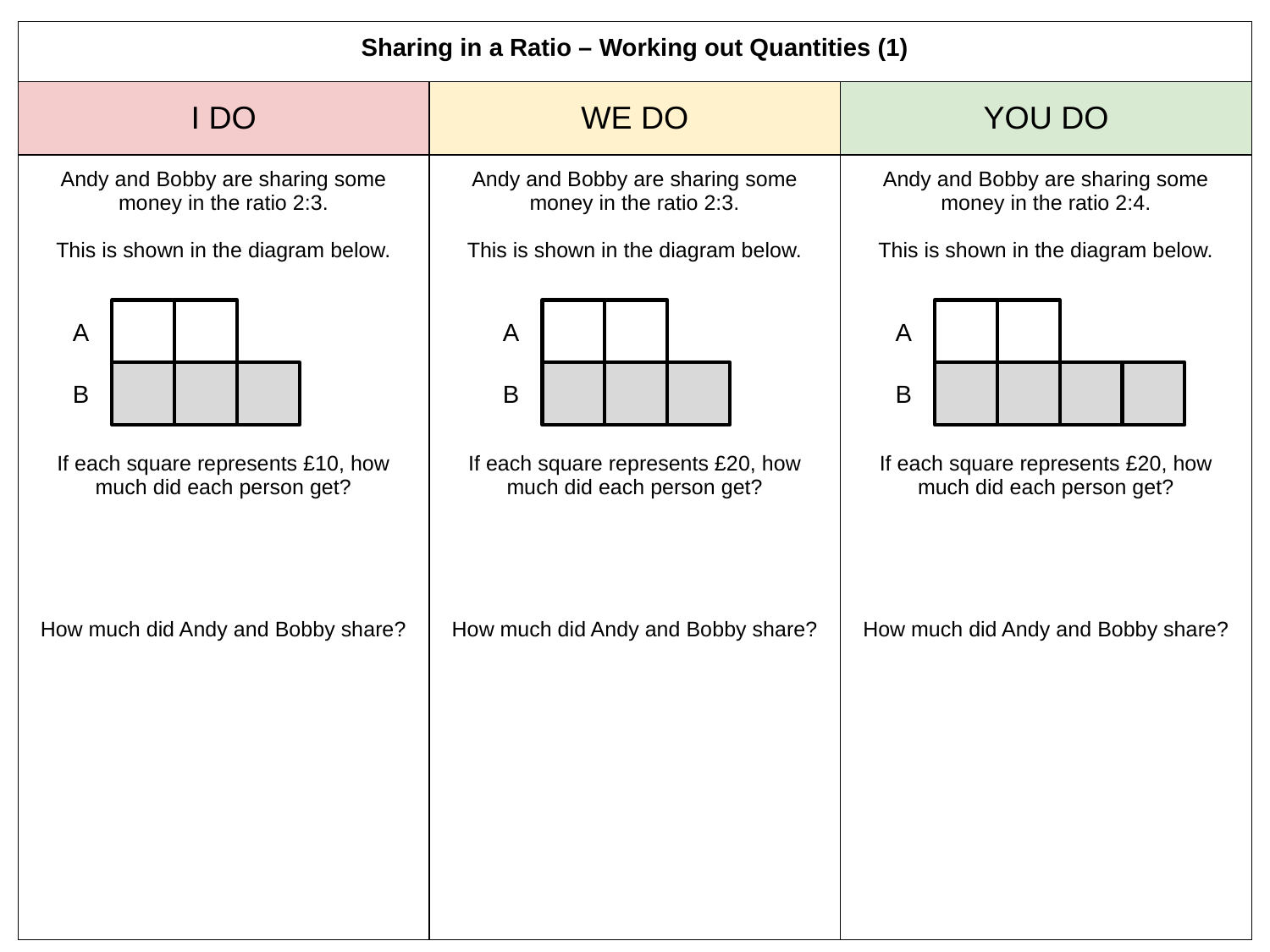

| Sharing in a Ratio – Working out Quantities (1) |  |  |
| --- | --- | --- |
| I DO | WE DO | YOU DO |
| Andy and Bobby are sharing some money in the ratio 2:3. This is shown in the diagram below. If each square represents £10, how much did each person get? How much did Andy and Bobby share? | Andy and Bobby are sharing some money in the ratio 2:3. This is shown in the diagram below. If each square represents £20, how much did each person get? How much did Andy and Bobby share? | Andy and Bobby are sharing some money in the ratio 2:4. This is shown in the diagram below. If each square represents £20, how much did each person get? How much did Andy and Bobby share? |
A

A

A

B

B

B